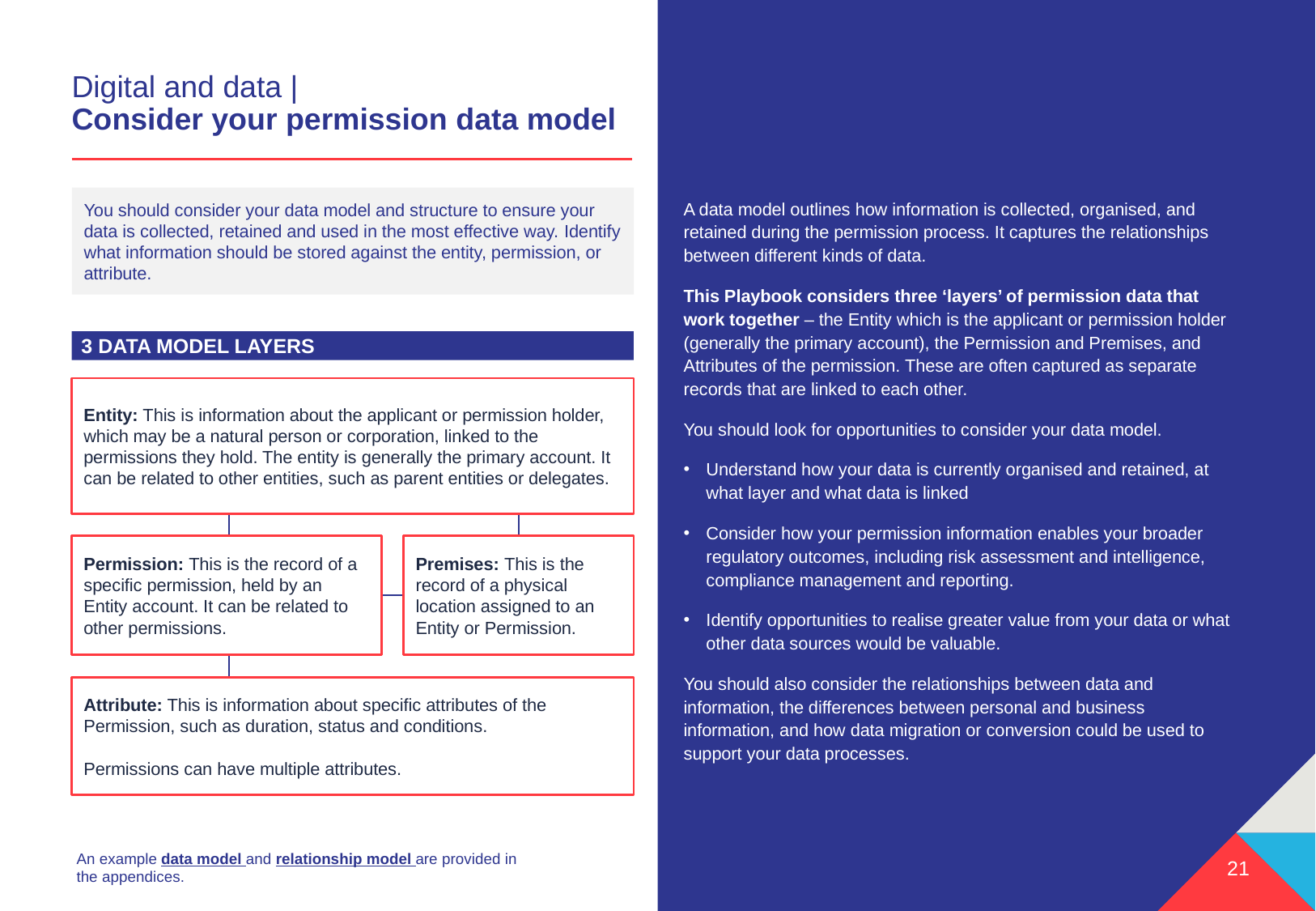

# Digital and data | Consider your permission data model
You should consider your data model and structure to ensure your data is collected, retained and used in the most effective way. Identify what information should be stored against the entity, permission, or attribute.
A data model outlines how information is collected, organised, and retained during the permission process. It captures the relationships between different kinds of data.
This Playbook considers three ‘layers’ of permission data that work together – the Entity which is the applicant or permission holder (generally the primary account), the Permission and Premises, and Attributes of the permission. These are often captured as separate records that are linked to each other.
You should look for opportunities to consider your data model.
Understand how your data is currently organised and retained, at what layer and what data is linked
Consider how your permission information enables your broader regulatory outcomes, including risk assessment and intelligence, compliance management and reporting.
Identify opportunities to realise greater value from your data or what other data sources would be valuable.
You should also consider the relationships between data and information, the differences between personal and business information, and how data migration or conversion could be used to support your data processes.
3 DATA MODEL LAYERS
Entity: This is information about the applicant or permission holder, which may be a natural person or corporation, linked to the permissions they hold. The entity is generally the primary account. It can be related to other entities, such as parent entities or delegates.
Permission: This is the record of a specific permission, held by an Entity account. It can be related to other permissions.
Premises: This is the record of a physical location assigned to an Entity or Permission.
Attribute: This is information about specific attributes of the Permission, such as duration, status and conditions.

Permissions can have multiple attributes.
An example data model and relationship model are provided in
the appendices.